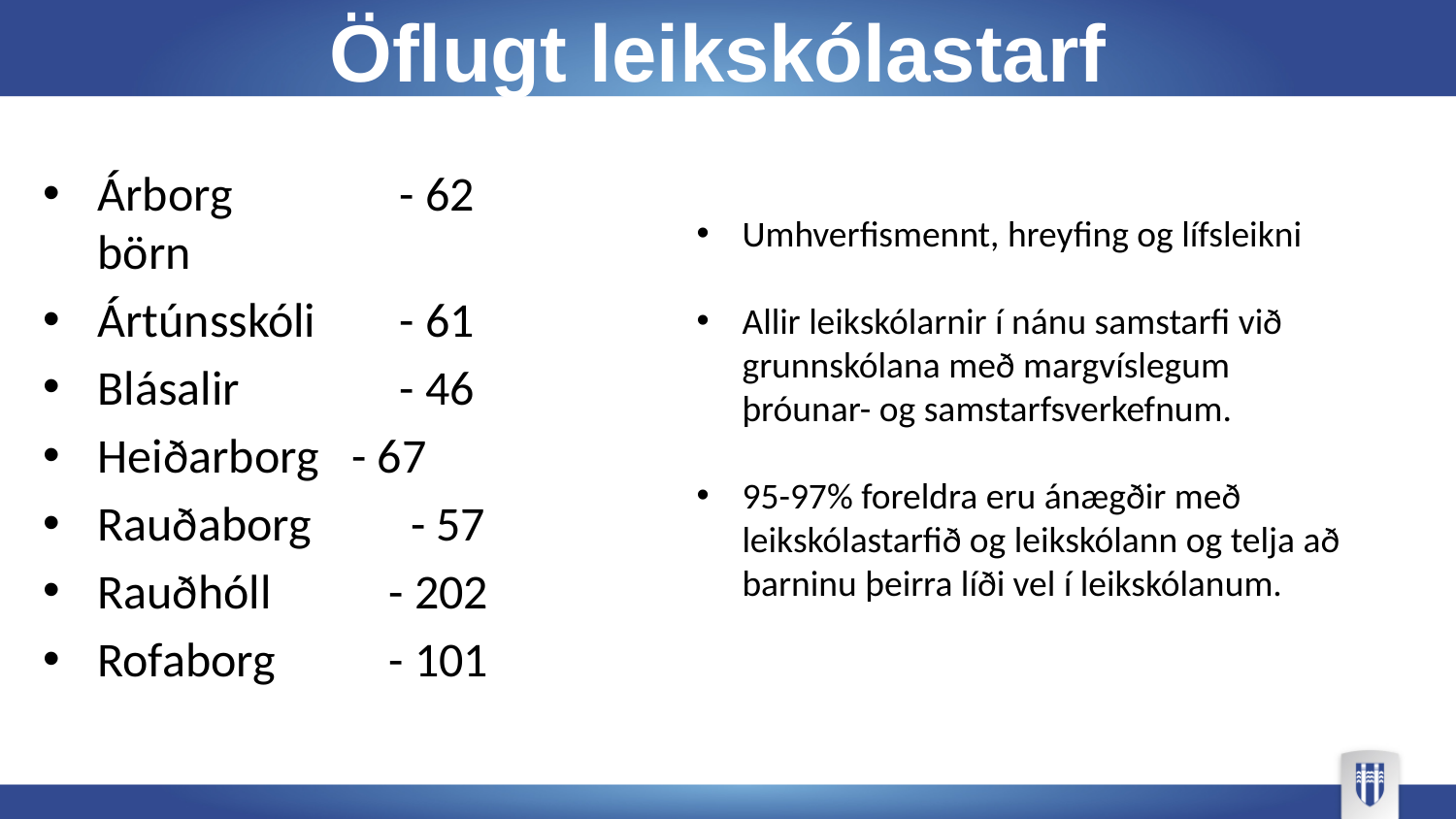

# Öflugt leikskólastarf
Árborg  	 - 62 börn
Ártúnsskóli 	 - 61
Blásalir 	 - 46
Heiðarborg   - 67
Rauðaborg 	  - 57
Rauðhóll 	- 202
Rofaborg  	- 101
Umhverfismennt, hreyfing og lífsleikni

Allir leikskólarnir í nánu samstarfi við grunnskólana með margvíslegum þróunar- og samstarfsverkefnum.

95-97% foreldra eru ánægðir með leikskólastarfið og leikskólann og telja að barninu þeirra líði vel í leikskólanum.